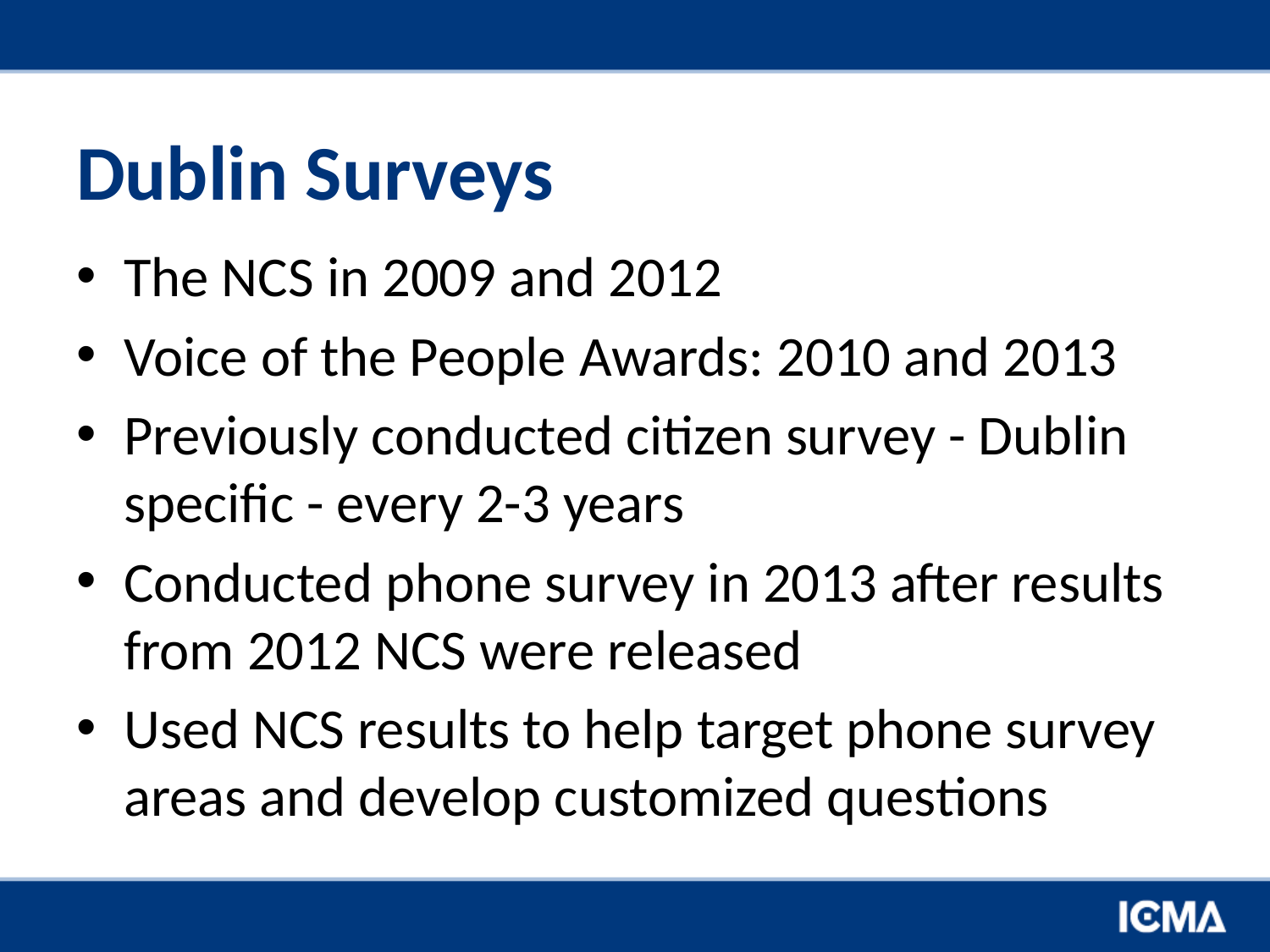

# Dublin Surveys
The NCS in 2009 and 2012
Voice of the People Awards: 2010 and 2013
Previously conducted citizen survey - Dublin specific - every 2-3 years
Conducted phone survey in 2013 after results from 2012 NCS were released
Used NCS results to help target phone survey areas and develop customized questions